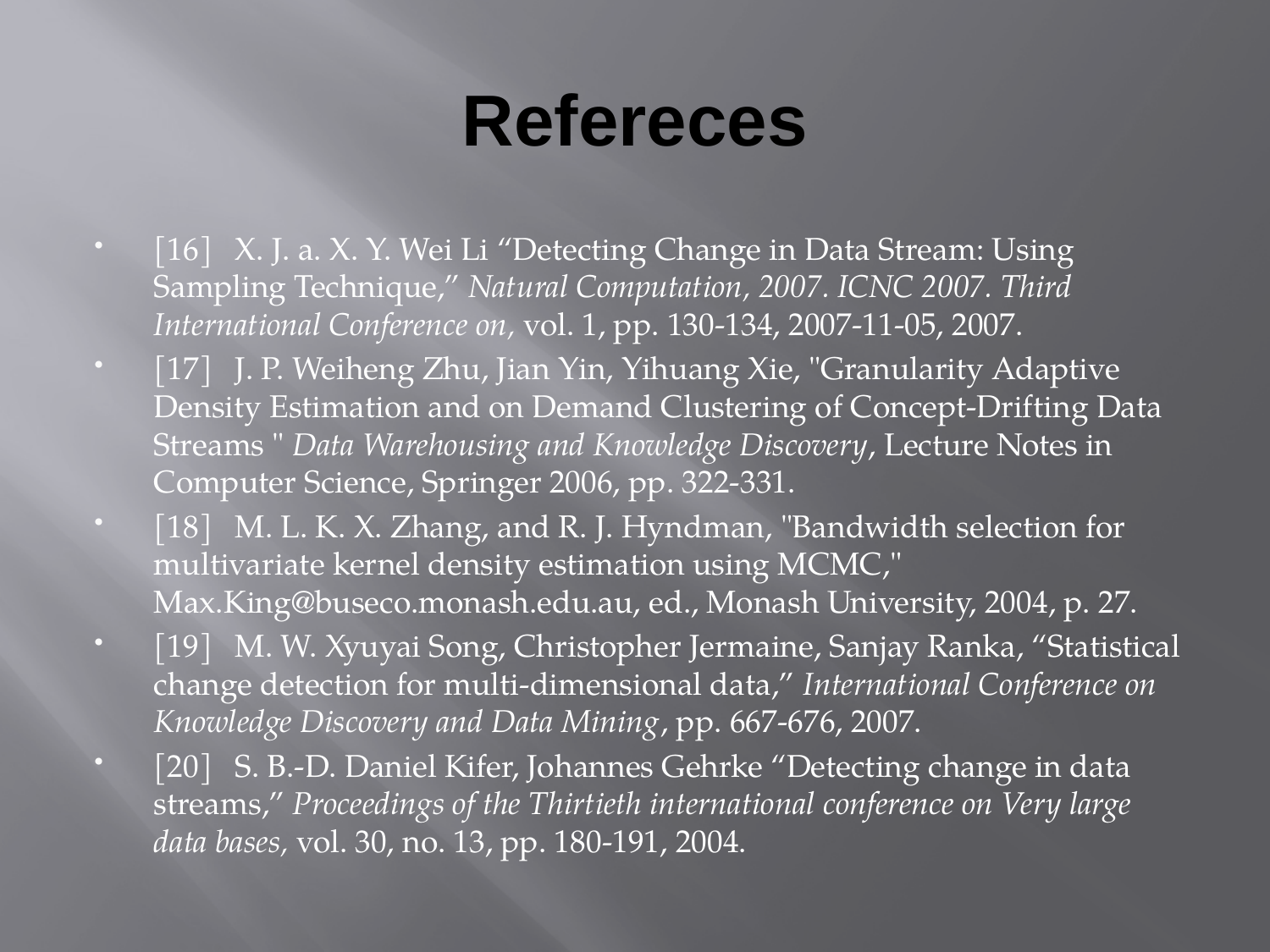

# Refereces
[16]	X. J. a. X. Y. Wei Li “Detecting Change in Data Stream: Using Sampling Technique,” Natural Computation, 2007. ICNC 2007. Third International Conference on, vol. 1, pp. 130-134, 2007-11-05, 2007.
[17]	J. P. Weiheng Zhu, Jian Yin, Yihuang Xie, "Granularity Adaptive Density Estimation and on Demand Clustering of Concept-Drifting Data Streams " Data Warehousing and Knowledge Discovery, Lecture Notes in Computer Science, Springer 2006, pp. 322-331.
[18]	M. L. K. X. Zhang, and R. J. Hyndman, "Bandwidth selection for multivariate kernel density estimation using MCMC," Max.King@buseco.monash.edu.au, ed., Monash University, 2004, p. 27.
[19]	M. W. Xyuyai Song, Christopher Jermaine, Sanjay Ranka, “Statistical change detection for multi-dimensional data,” International Conference on Knowledge Discovery and Data Mining, pp. 667-676, 2007.
[20]	S. B.-D. Daniel Kifer, Johannes Gehrke “Detecting change in data streams,” Proceedings of the Thirtieth international conference on Very large data bases, vol. 30, no. 13, pp. 180-191, 2004.